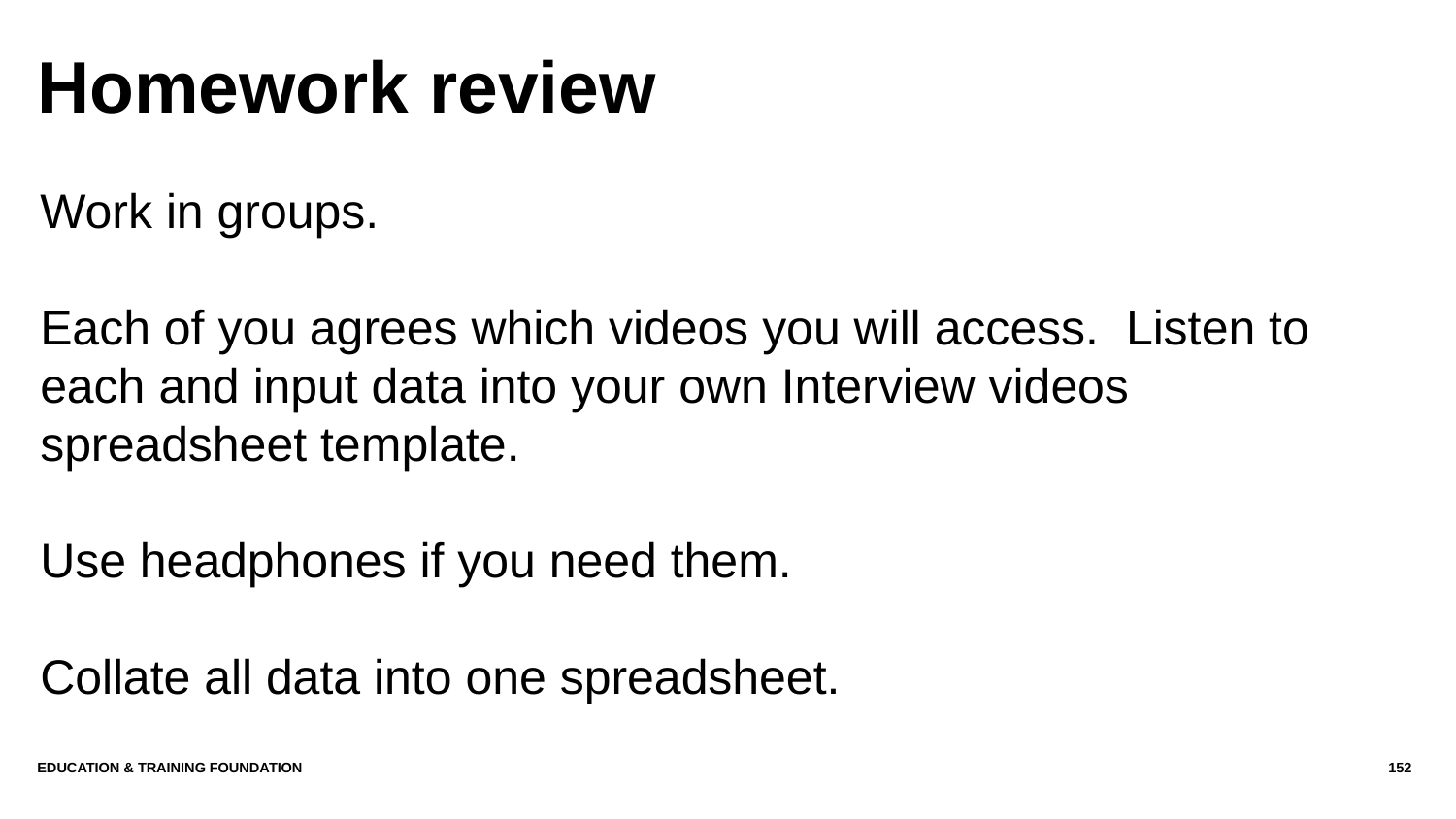

# Homework review
Work in groups.

Each of you agrees which videos you will access.  Listen to each and input data into your own Interview videos spreadsheet template.

Use headphones if you need them.

Collate all data into one spreadsheet.
Education & Training Foundation
152